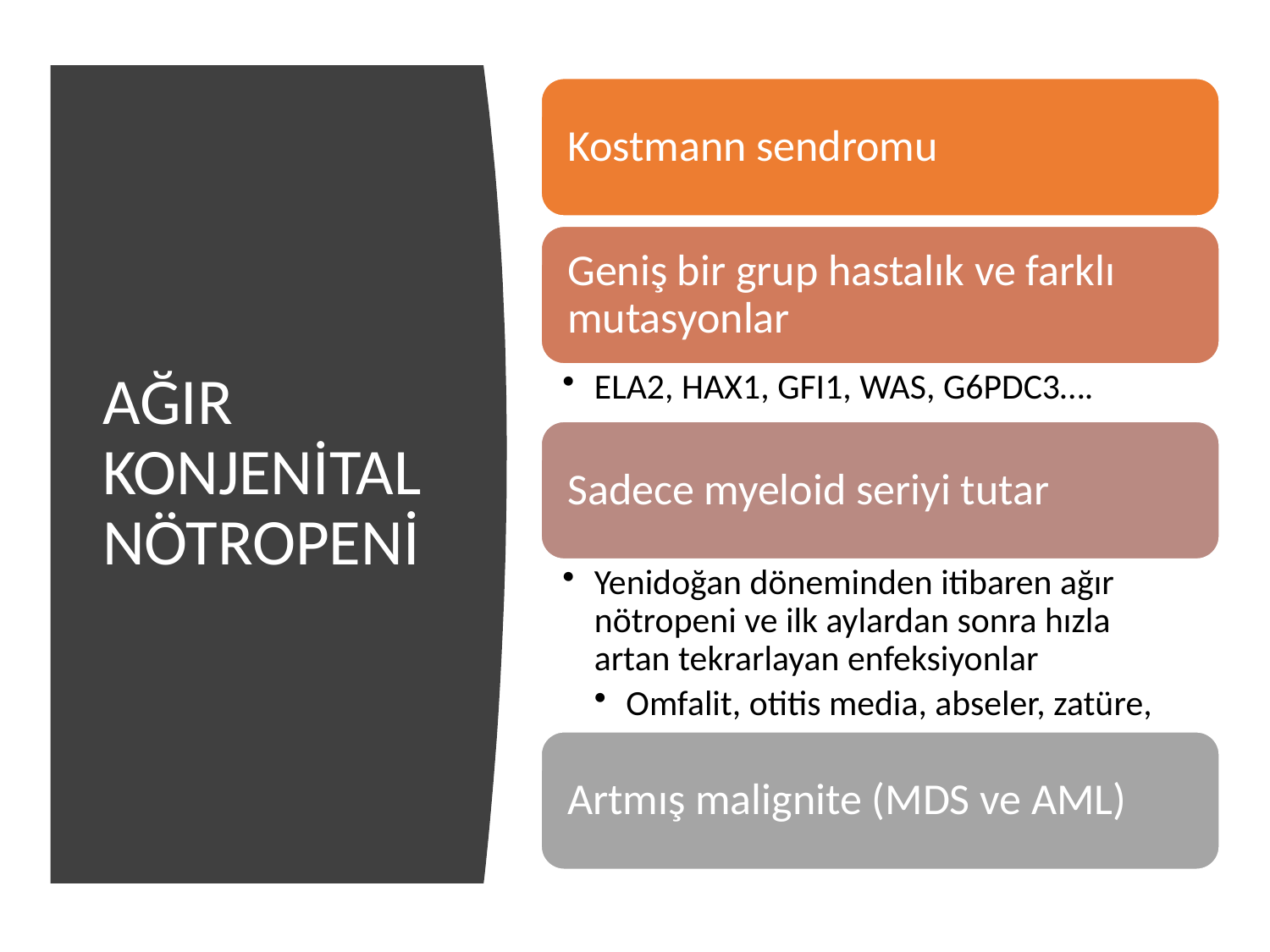

Kostmann sendromu
Geniş bir grup hastalık ve farklı mutasyonlar
ELA2, HAX1, GFI1, WAS, G6PDC3….
Sadece myeloid seriyi tutar
Yenidoğan döneminden itibaren ağır nötropeni ve ilk aylardan sonra hızla artan tekrarlayan enfeksiyonlar
Omfalit, otitis media, abseler, zatüre,
Artmış malignite (MDS ve AML)

# AĞIR KONJENİTAL NÖTROPENİ